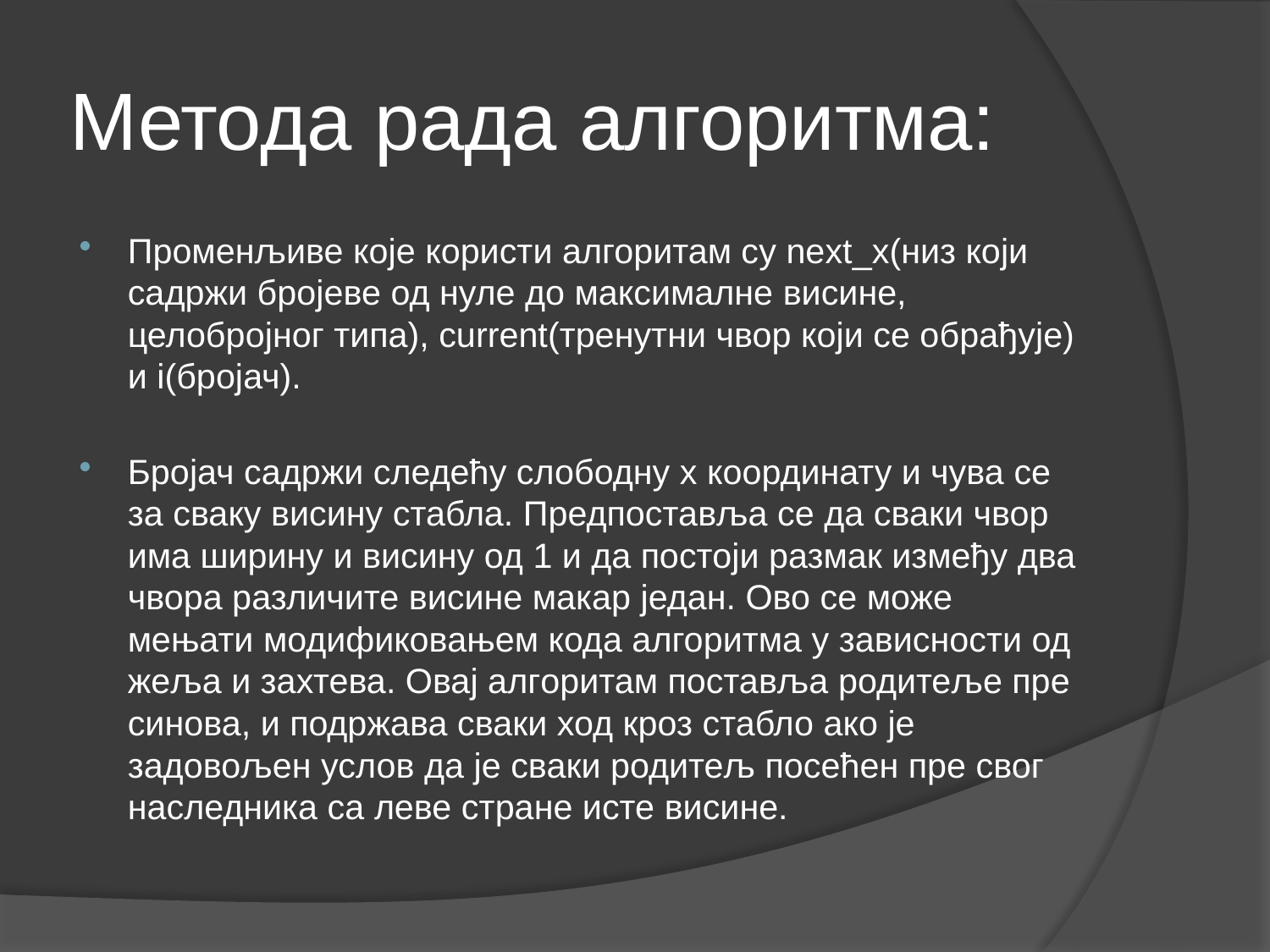

# Метода рада алгоритма:
Променљиве које користи алгоритам су next_x(низ који садржи бројеве од нуле до максималне висине, целобројног типа), current(тренутни чвор који се обрађује) и i(бројач).

Бројач садржи следећу слободну х координату и чува се за сваку висину стабла. Предпоставља се да сваки чвор има ширину и висину од 1 и да постоји размак између два чвора различите висине макар један. Ово се може мењати модификовањем кода алгоритма у зависности од жеља и захтева. Овај алгоритам поставља родитеље пре синова, и подржава сваки ход кроз стабло ако је задовољен услов да је сваки родитељ посећен пре свог наследника са леве стране исте висине.